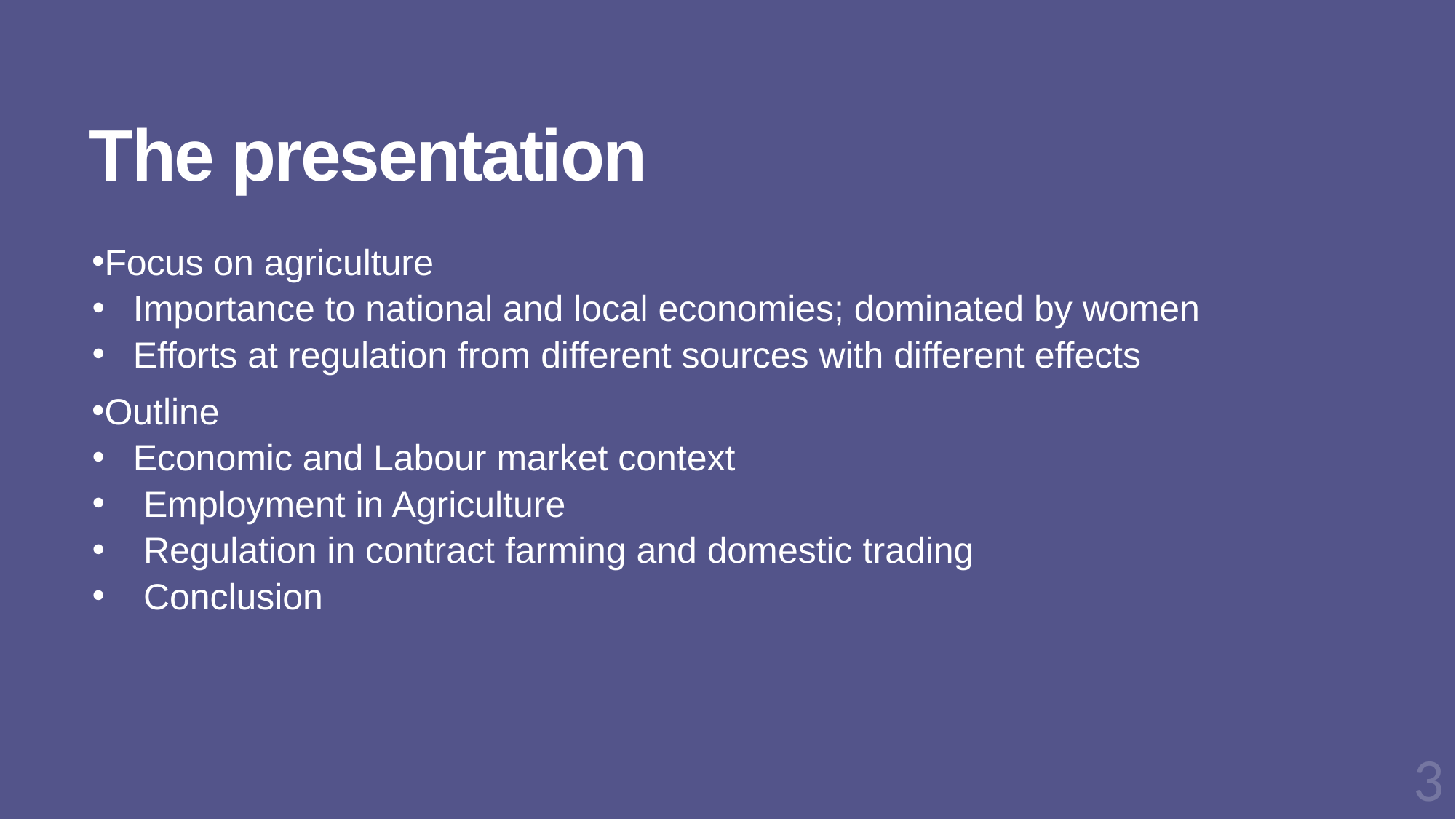

# The presentation
Focus on agriculture
Importance to national and local economies; dominated by women
Efforts at regulation from different sources with different effects
Outline
Economic and Labour market context
 Employment in Agriculture
 Regulation in contract farming and domestic trading
 Conclusion

3